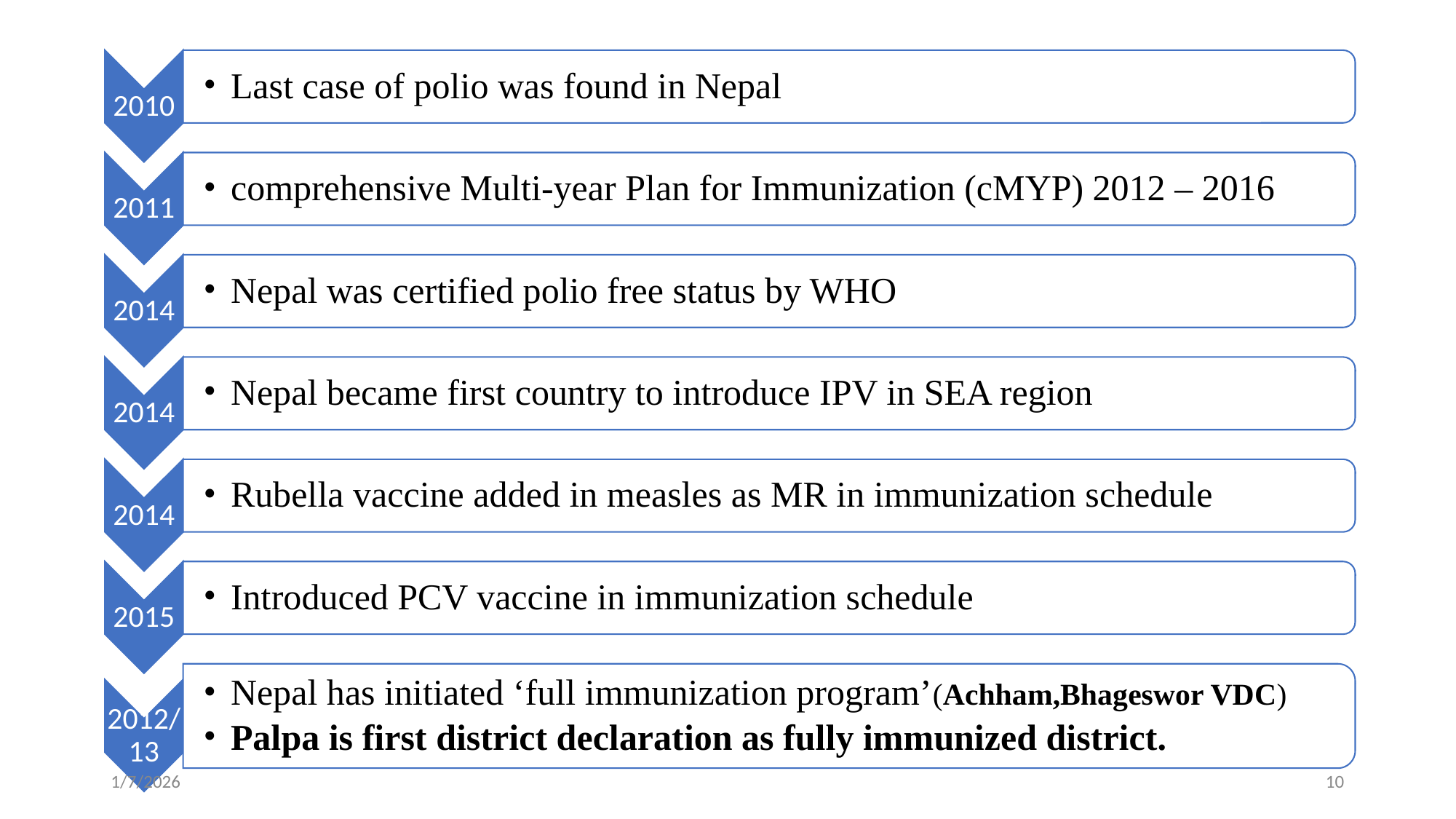

Last case of polio was found in Nepal

2010

comprehensive Multi-year Plan for Immunization (cMYP) 2012 – 2016

2011
Nepal was certified polio free status by WHO

2014
Nepal became first country to introduce IPV in SEA region

2014
Rubella vaccine added in measles as MR in immunization schedule

2014
Introduced PCV vaccine in immunization schedule

2015
Nepal has initiated ‘full immunization program’(Achham,Bhageswor VDC)
Palpa is first district declaration as fully immunized district.

2012/13
1/7/2026
10